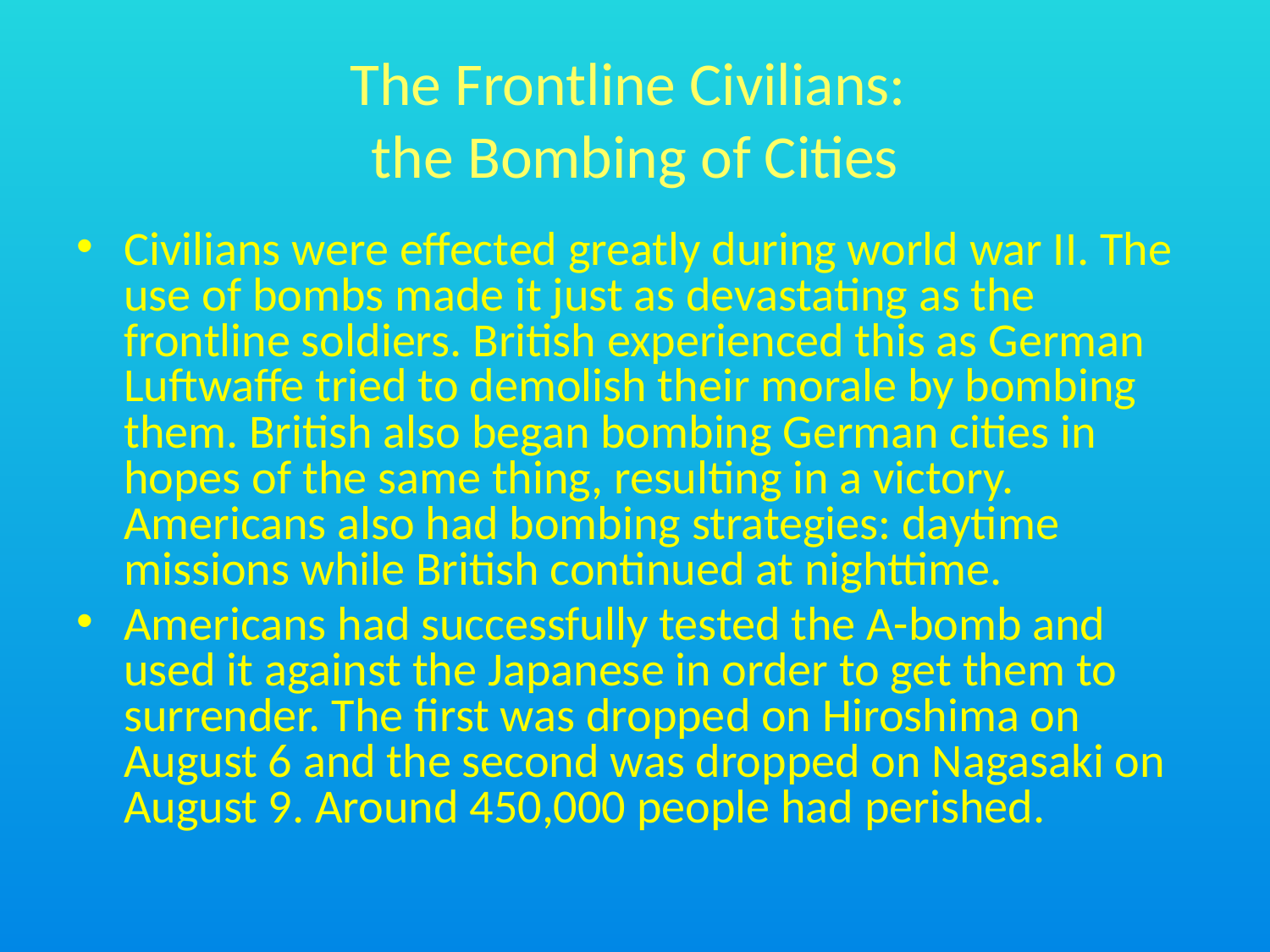

# The Frontline Civilians: the Bombing of Cities
Civilians were effected greatly during world war II. The use of bombs made it just as devastating as the frontline soldiers. British experienced this as German Luftwaffe tried to demolish their morale by bombing them. British also began bombing German cities in hopes of the same thing, resulting in a victory. Americans also had bombing strategies: daytime missions while British continued at nighttime.
Americans had successfully tested the A-bomb and used it against the Japanese in order to get them to surrender. The first was dropped on Hiroshima on August 6 and the second was dropped on Nagasaki on August 9. Around 450,000 people had perished.